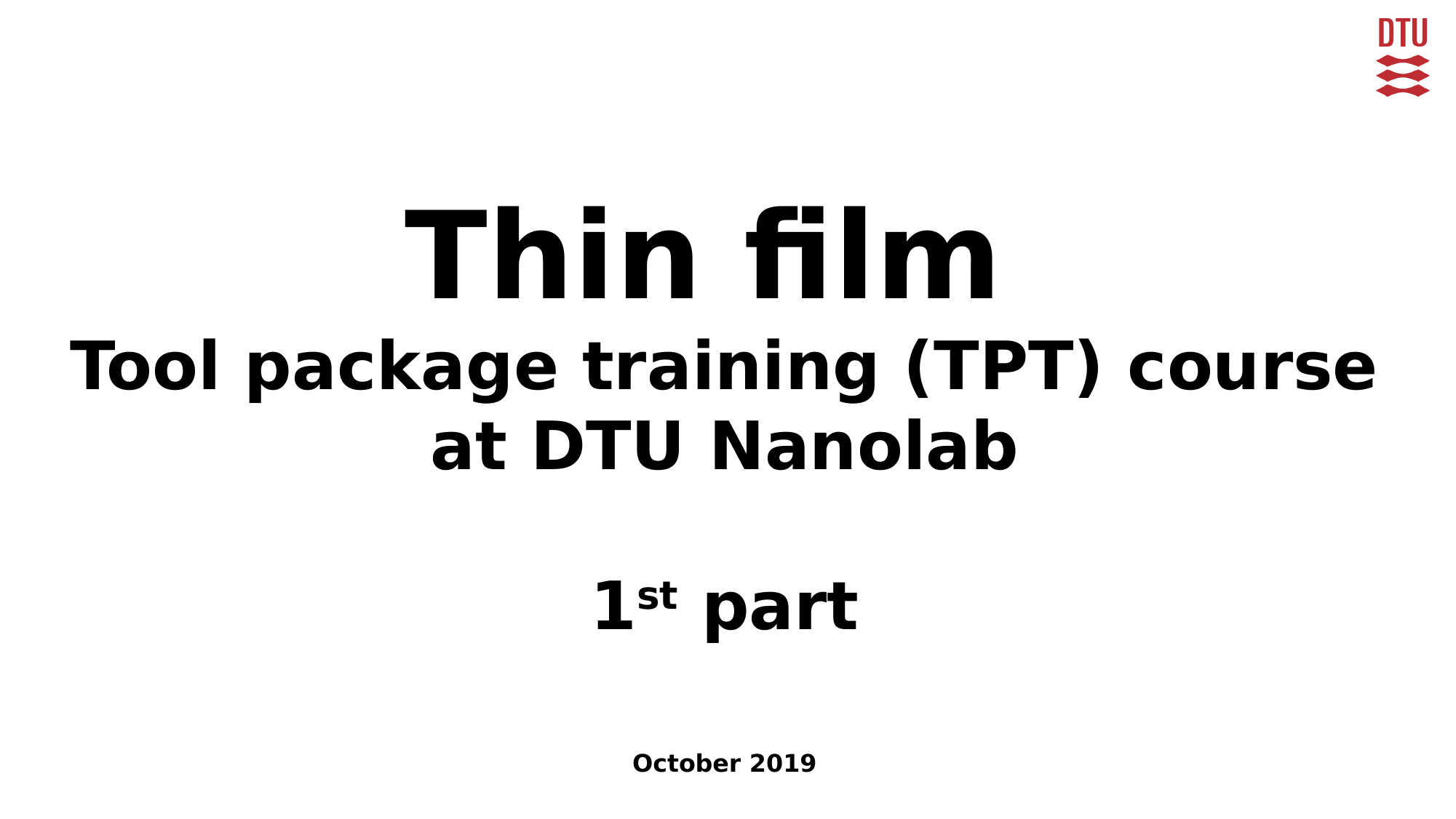

# Thin film Tool package training (TPT) course at DTU Nanolab 1st part October 2019